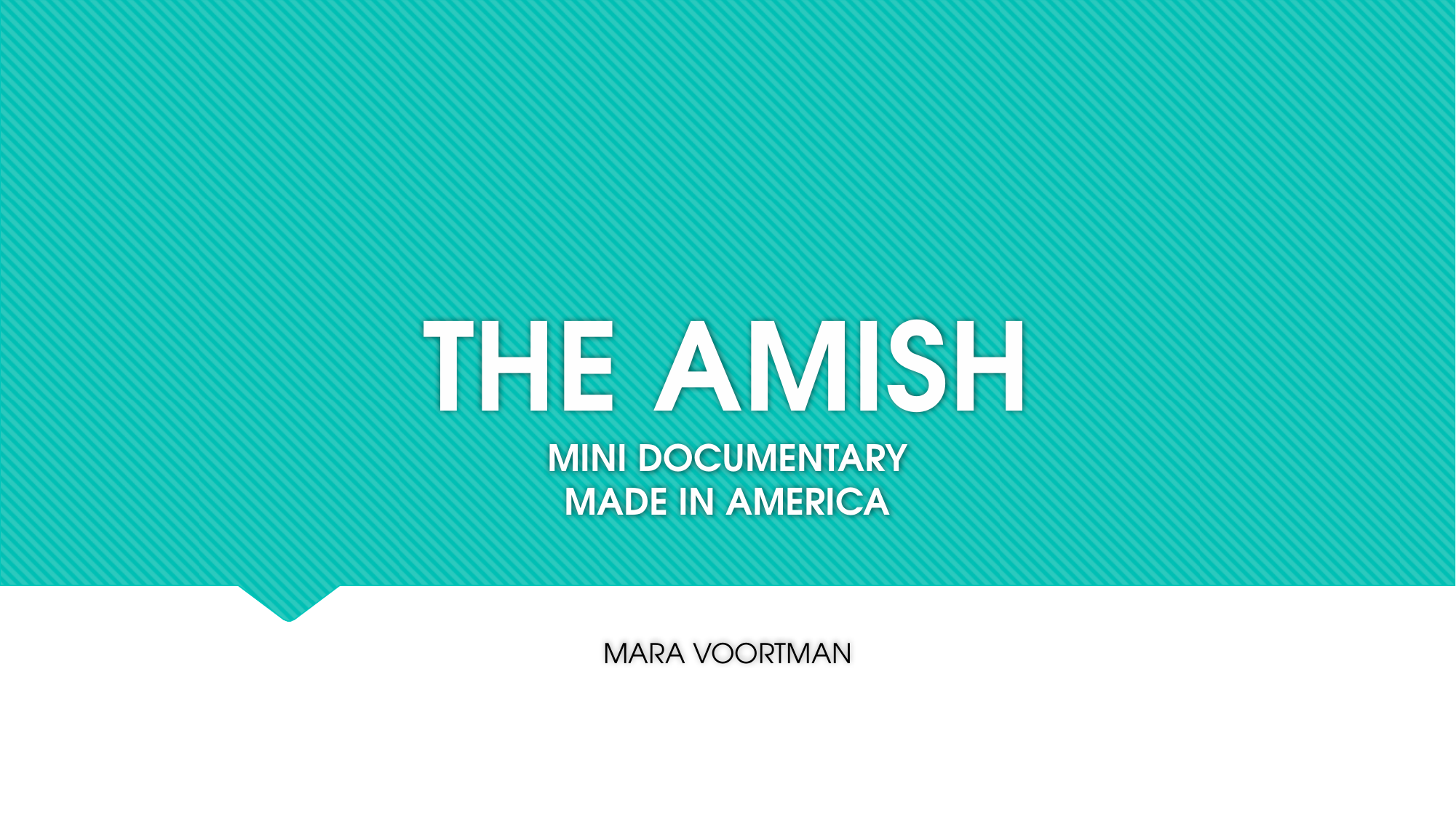

# THE AMISH MINI DOCUMENTARY MADE IN AMERICA
MARA VOORTMAN